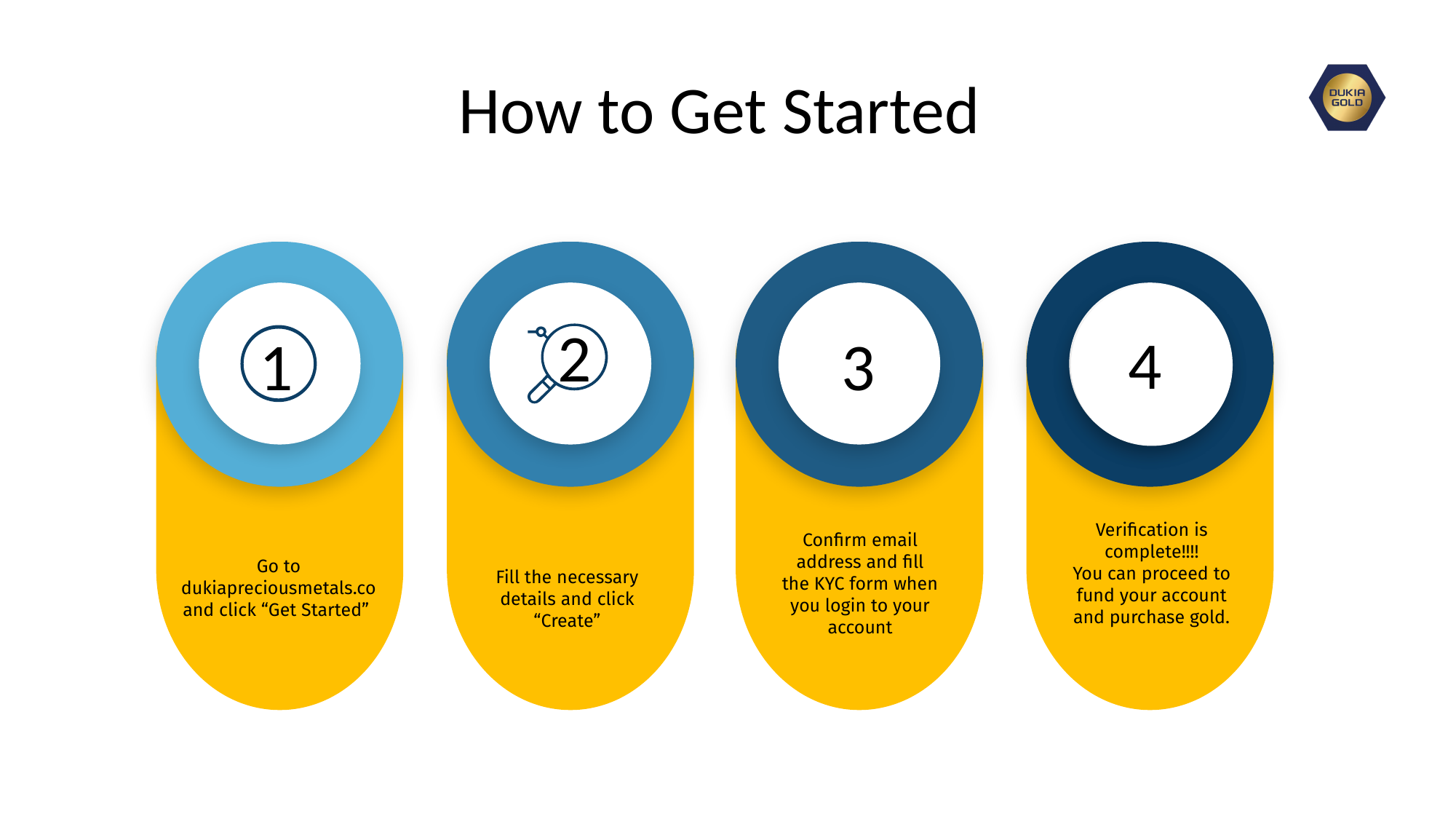

How to Get Started

        1

2
4
3

Verification is complete!!!!
You can proceed to fund your account and purchase gold.
Confirm email address and fill the KYC form when you login to your account
Go to dukiapreciousmetals.co and click “Get Started”

Fill the necessary details and click “Create”